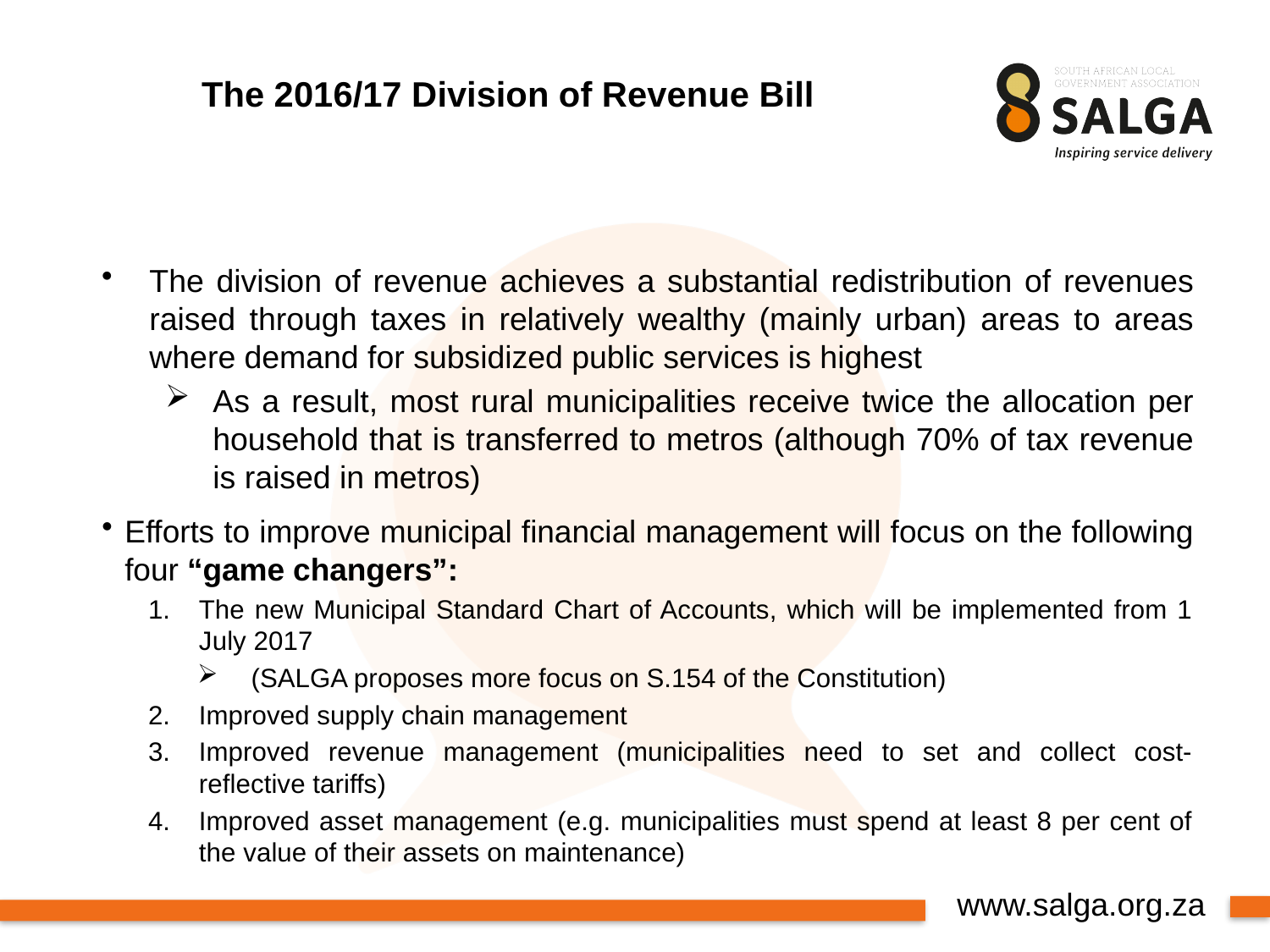

# The 2016/17 Division of Revenue Bill
The division of revenue achieves a substantial redistribution of revenues raised through taxes in relatively wealthy (mainly urban) areas to areas where demand for subsidized public services is highest
As a result, most rural municipalities receive twice the allocation per household that is transferred to metros (although 70% of tax revenue is raised in metros)
Efforts to improve municipal financial management will focus on the following four “game changers”:
The new Municipal Standard Chart of Accounts, which will be implemented from 1 July 2017
(SALGA proposes more focus on S.154 of the Constitution)
Improved supply chain management
Improved revenue management (municipalities need to set and collect cost-reflective tariffs)
Improved asset management (e.g. municipalities must spend at least 8 per cent of the value of their assets on maintenance)